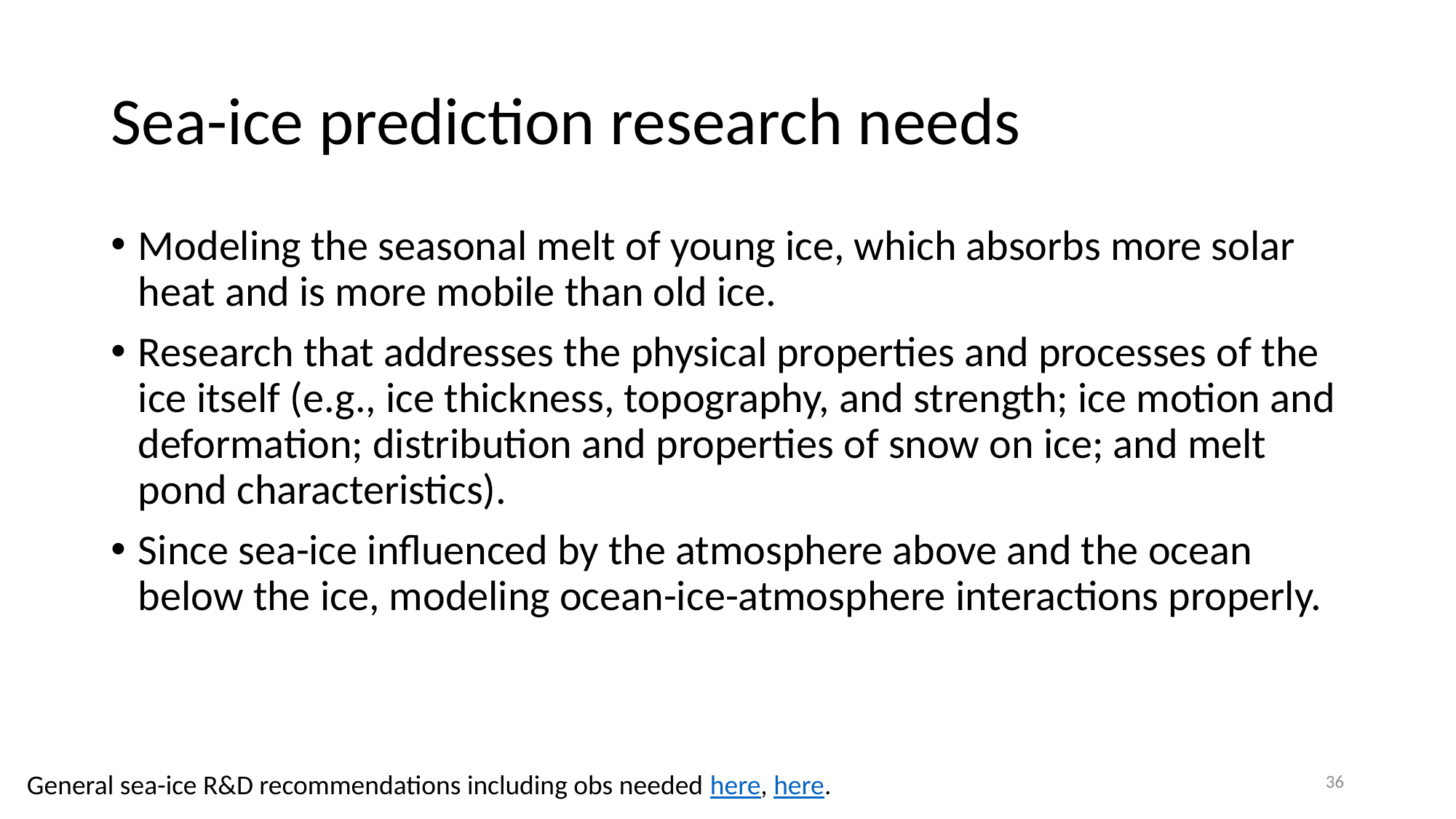

# Sea-ice prediction research needs
Modeling the seasonal melt of young ice, which absorbs more solar heat and is more mobile than old ice.
Research that addresses the physical properties and processes of the ice itself (e.g., ice thickness, topography, and strength; ice motion and deformation; distribution and properties of snow on ice; and melt pond characteristics).
Since sea-ice influenced by the atmosphere above and the ocean below the ice, modeling ocean-ice-atmosphere interactions properly.
36
General sea-ice R&D recommendations including obs needed here, here.